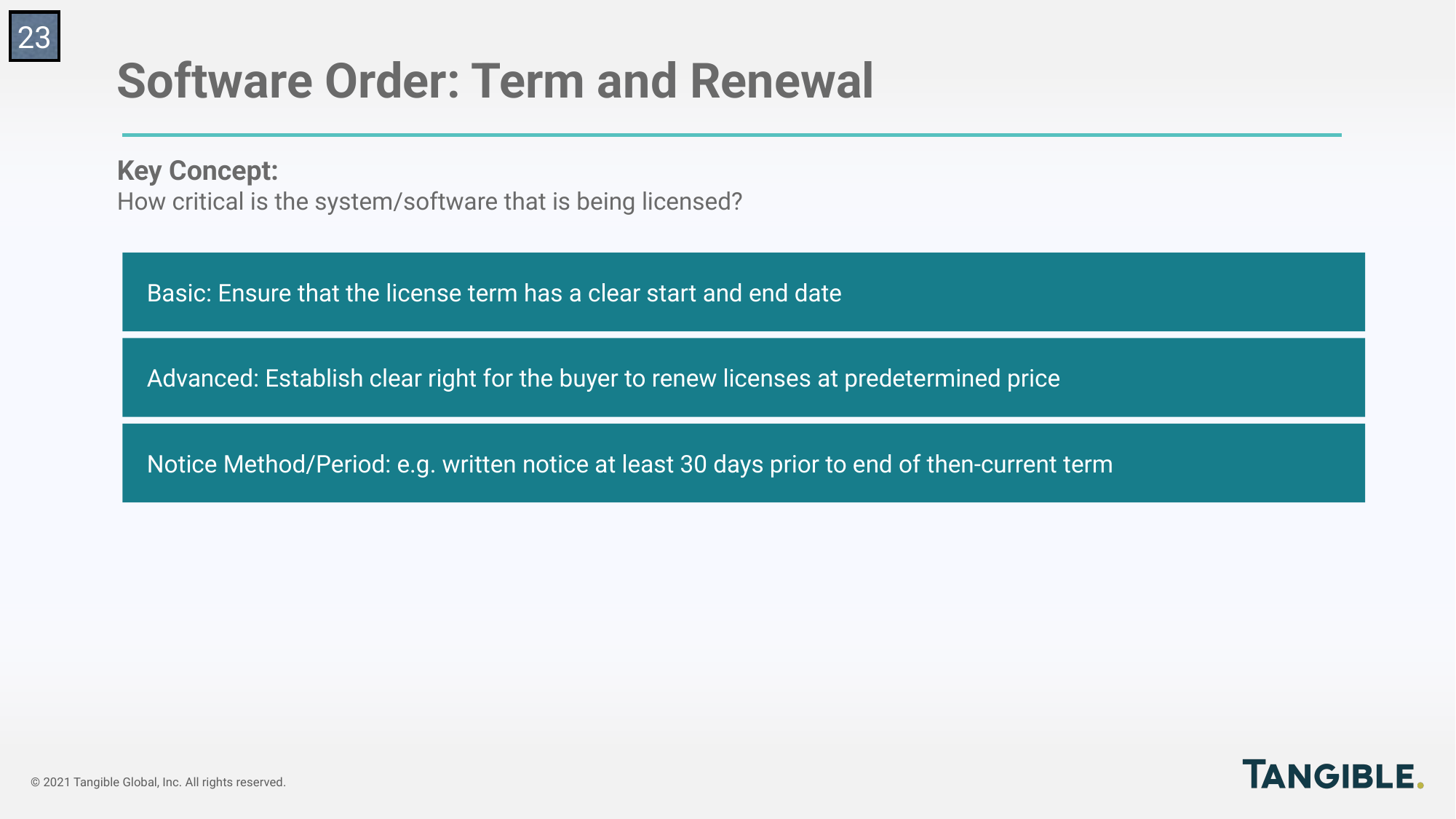

23
Software Order: Term and Renewal
Key Concept:
How critical is the system/software that is being licensed?
Basic: Ensure that the license term has a clear start and end date
Advanced: Establish clear right for the buyer to renew licenses at predetermined price
Notice Method/Period: e.g. written notice at least 30 days prior to end of then-current term